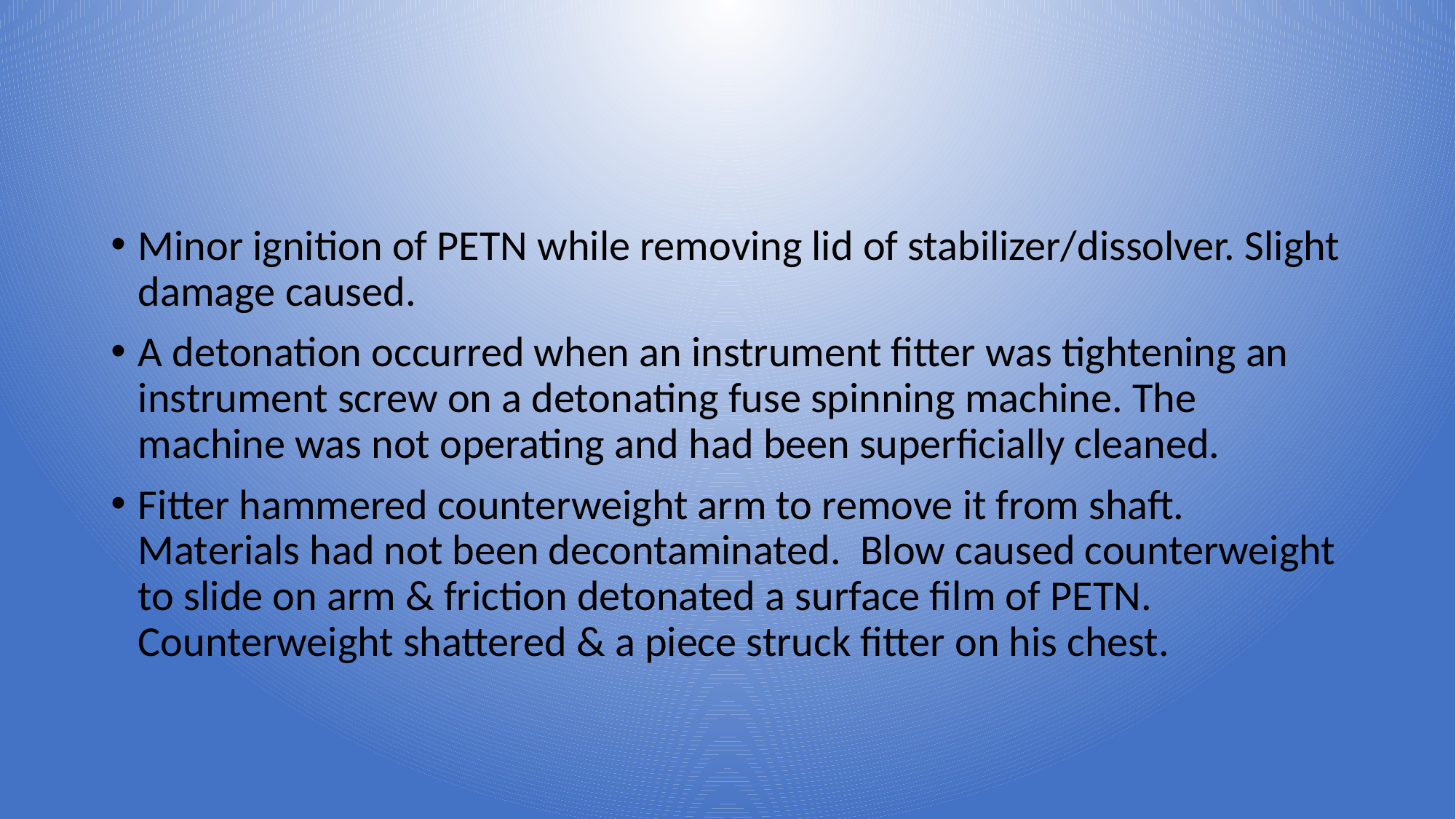

#
Minor ignition of PETN while removing lid of stabilizer/dissolver. Slight damage caused.
A detonation occurred when an instrument fitter was tightening an instrument screw on a detonating fuse spinning machine. The machine was not operating and had been superficially cleaned.
Fitter hammered counterweight arm to remove it from shaft.  Materials had not been decontaminated.  Blow caused counterweight to slide on arm & friction detonated a surface film of PETN.  Counterweight shattered & a piece struck fitter on his chest.